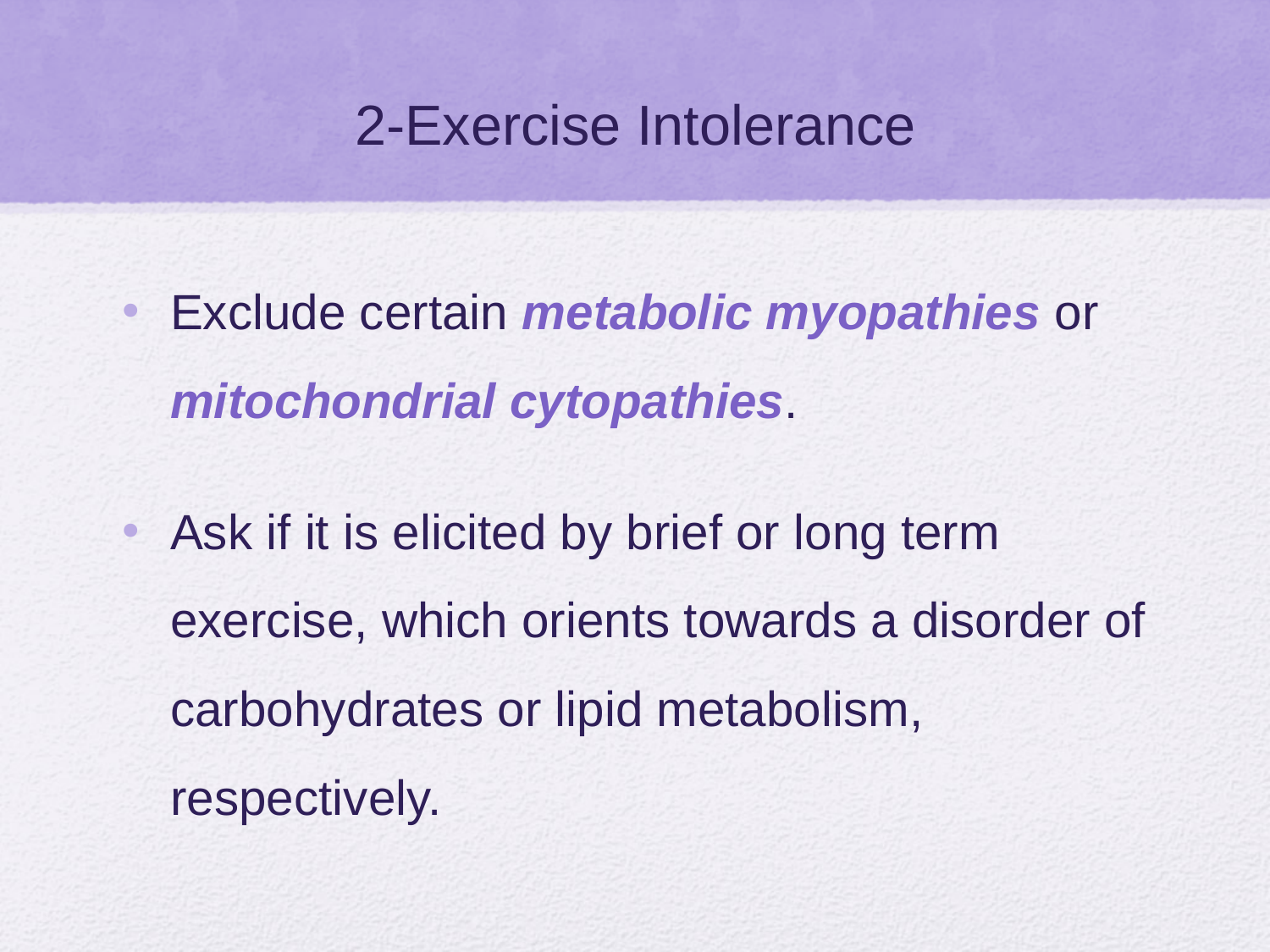

# 2-Exercise Intolerance
Exclude certain metabolic myopathies or mitochondrial cytopathies.
Ask if it is elicited by brief or long term exercise, which orients towards a disorder of carbohydrates or lipid metabolism, respectively.